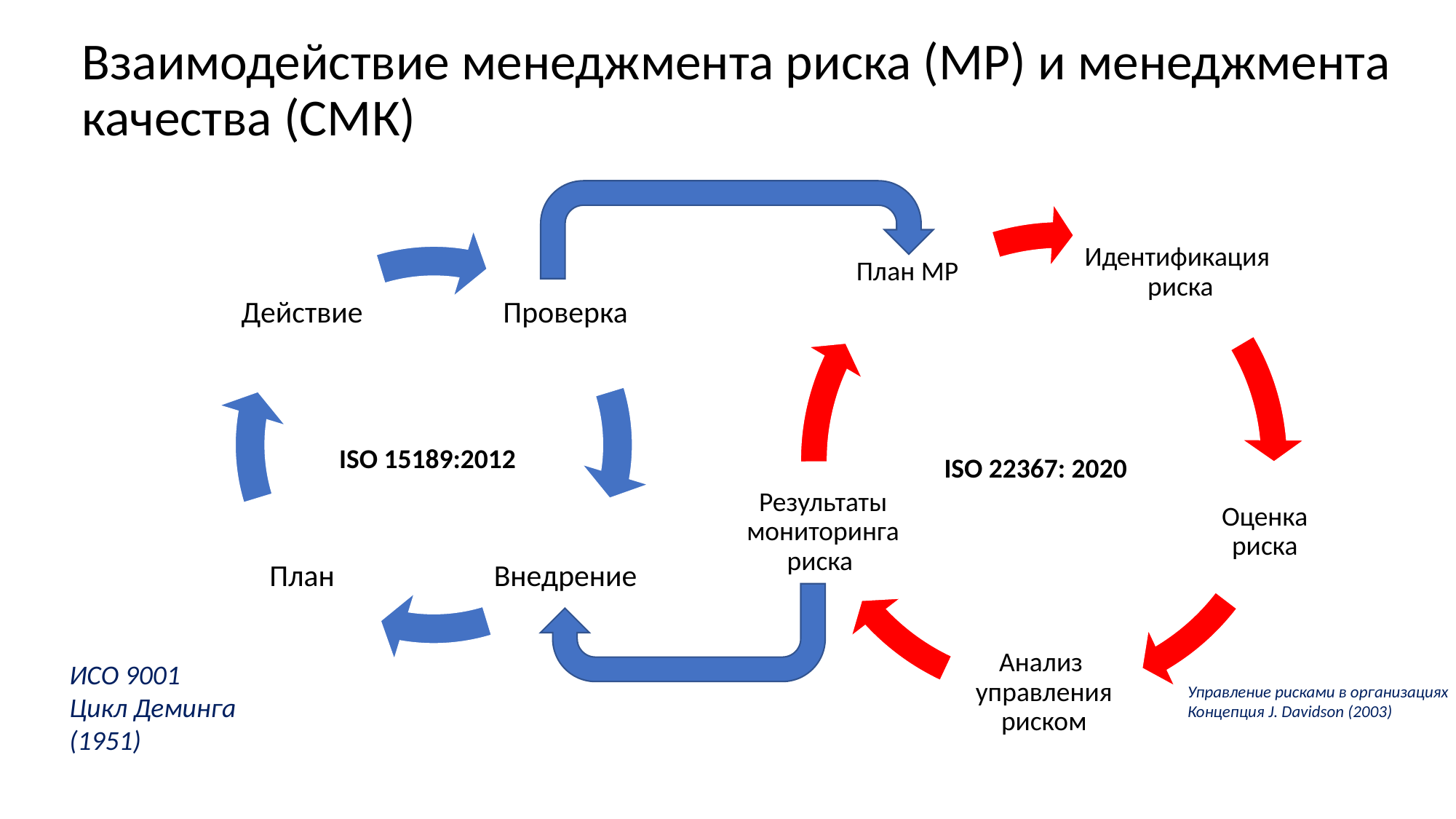

# Взаимодействие менеджмента риска (МР) и менеджмента качества (СМК)

Идентификация  риска
Оценка риска
Анализ  управления риском
Результаты мониторинга риска
План МР
Проверка
Внедрение
План
Действие
ISO 15189:2012
ISO 22367: 2020

ИСО 9001
Цикл Деминга
(1951)
Управление рисками в организациях
Концепция J. Davidson (2003)